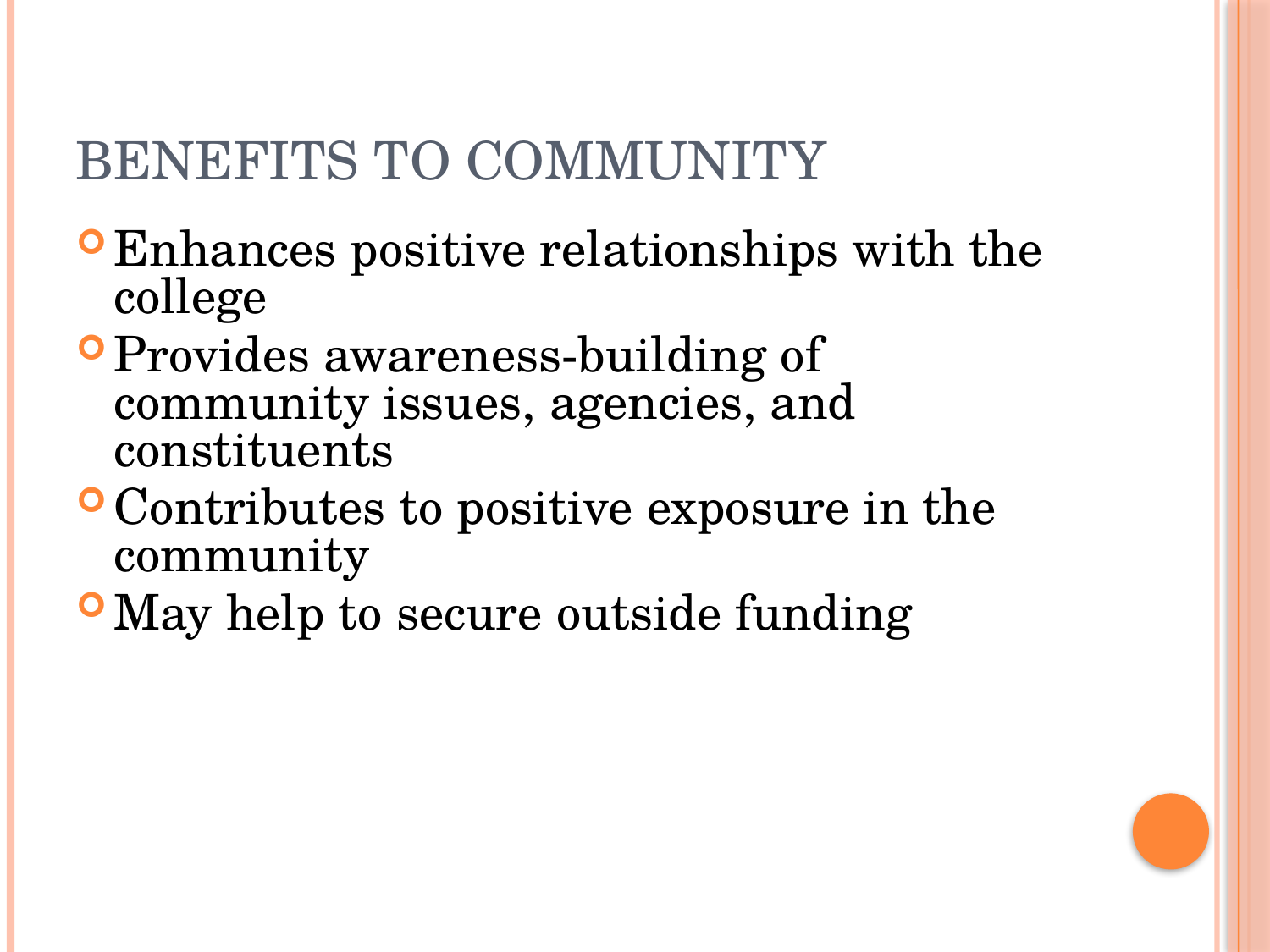

# Benefits to Community
Enhances positive relationships with the college
Provides awareness-building of community issues, agencies, and constituents
Contributes to positive exposure in the community
May help to secure outside funding